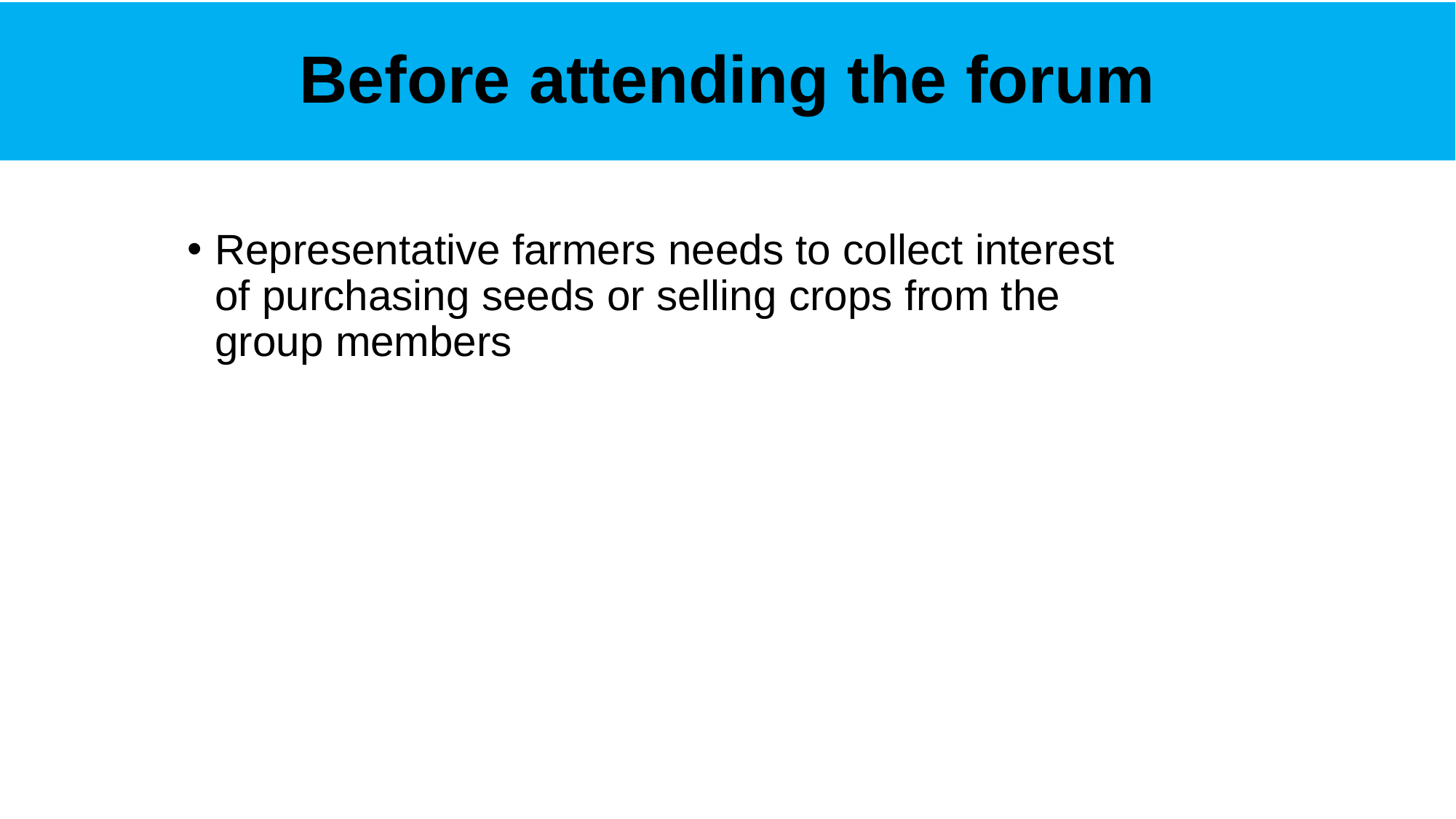

# Before attending the forum
Representative farmers needs to collect interest of purchasing seeds or selling crops from the group members